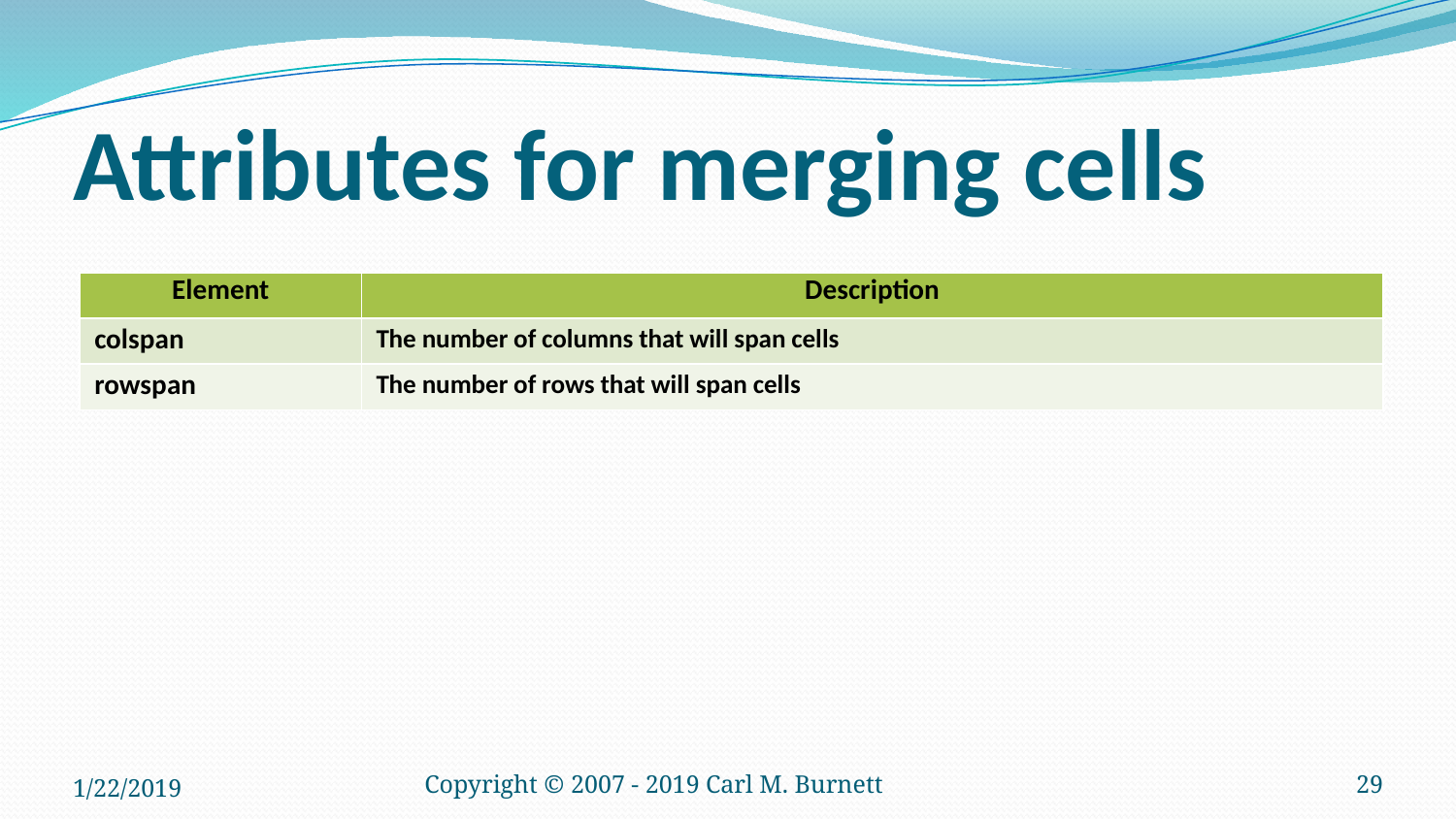

# Attributes for merging cells
| Element | Description |
| --- | --- |
| colspan | The number of columns that will span cells |
| rowspan | The number of rows that will span cells |
1/22/2019
Copyright © 2007 - 2019 Carl M. Burnett
29